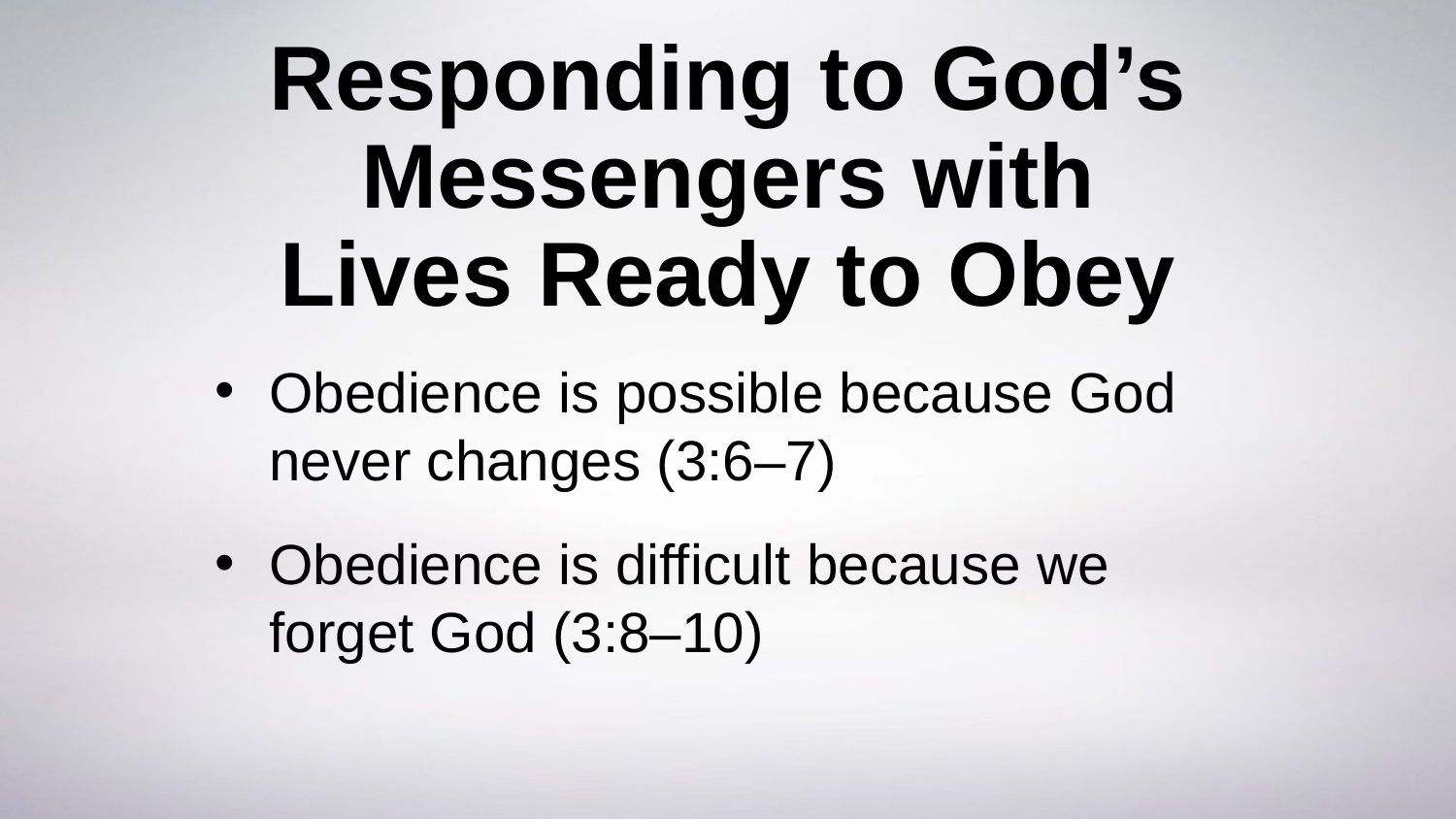

# Responding to God’s Messengers with Lives Ready to Obey
Obedience is possible because God never changes (3:6–7)
Obedience is difficult because we forget God (3:8–10)